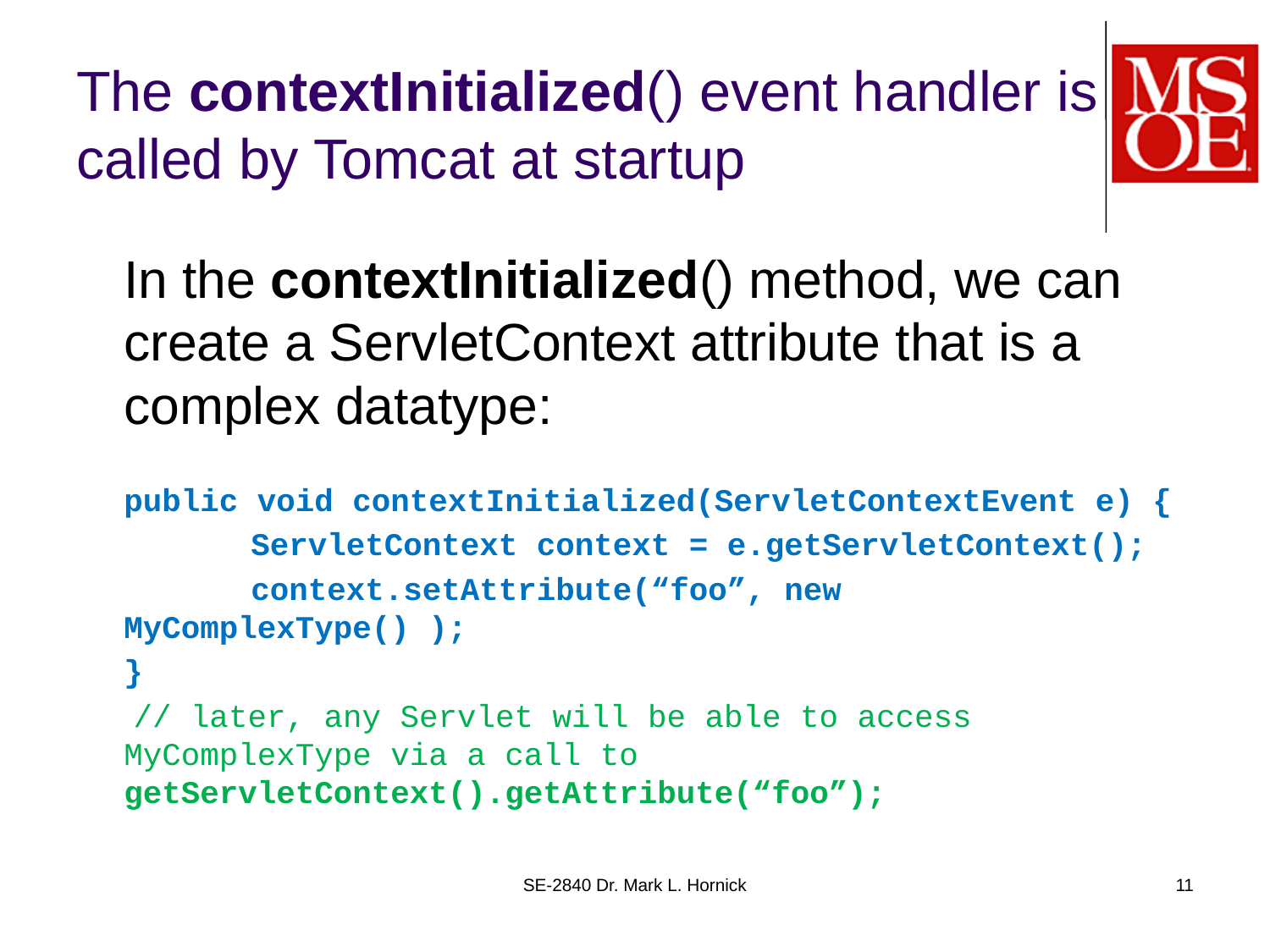

# The contextInitialized() event handler is called by Tomcat at startup
	In the contextInitialized() method, we can create a ServletContext attribute that is a complex datatype:
public void contextInitialized(ServletContextEvent e) {
		ServletContext context = e.getServletContext();
		context.setAttribute(“foo”, new MyComplexType() );
	}
   // later, any Servlet will be able to access MyComplexType via a call to getServletContext().getAttribute(“foo”);

SE-2840 Dr. Mark L. Hornick
11